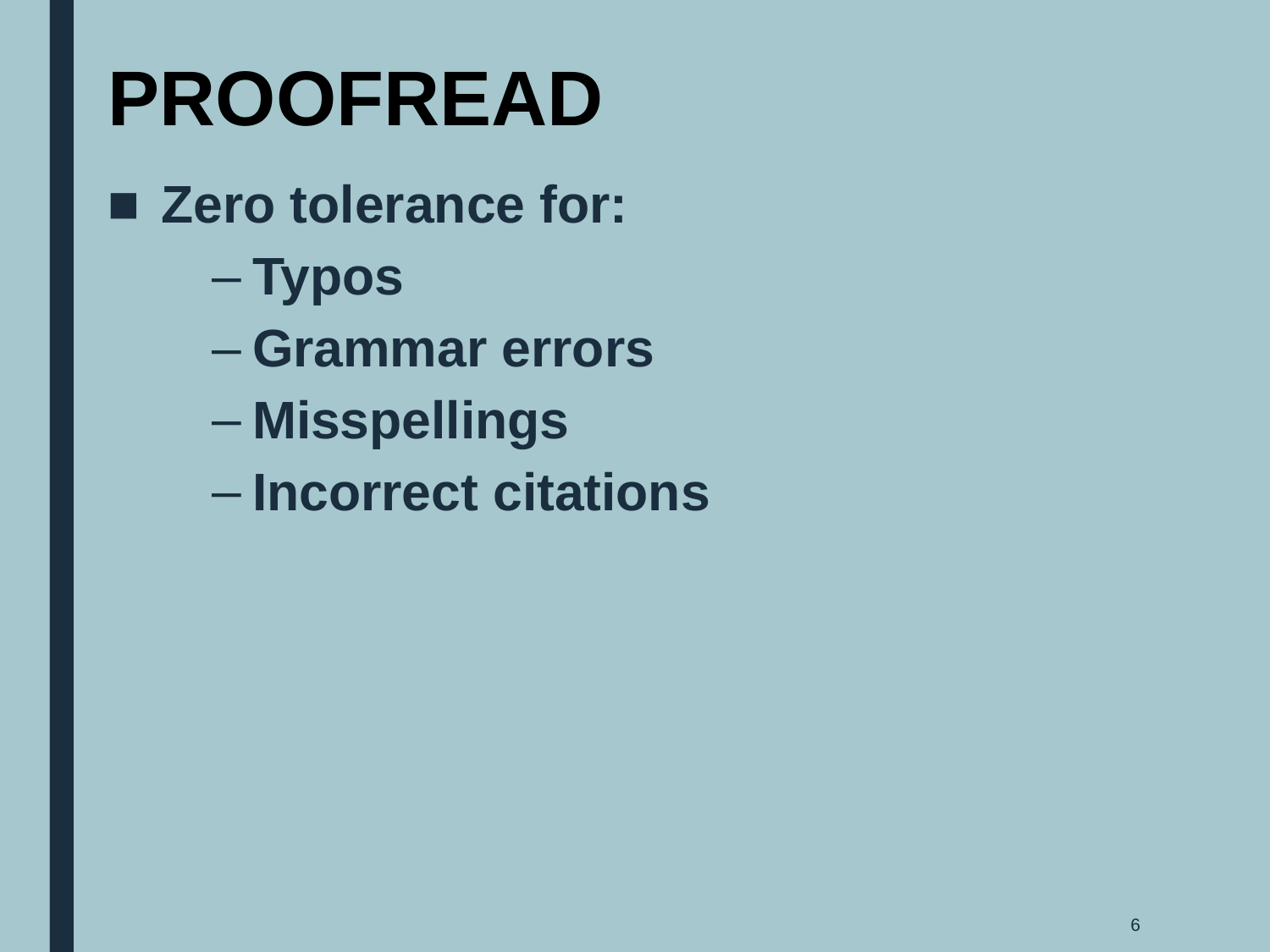

# PROOFREAD
Zero tolerance for:
Typos
Grammar errors
Misspellings
Incorrect citations
6